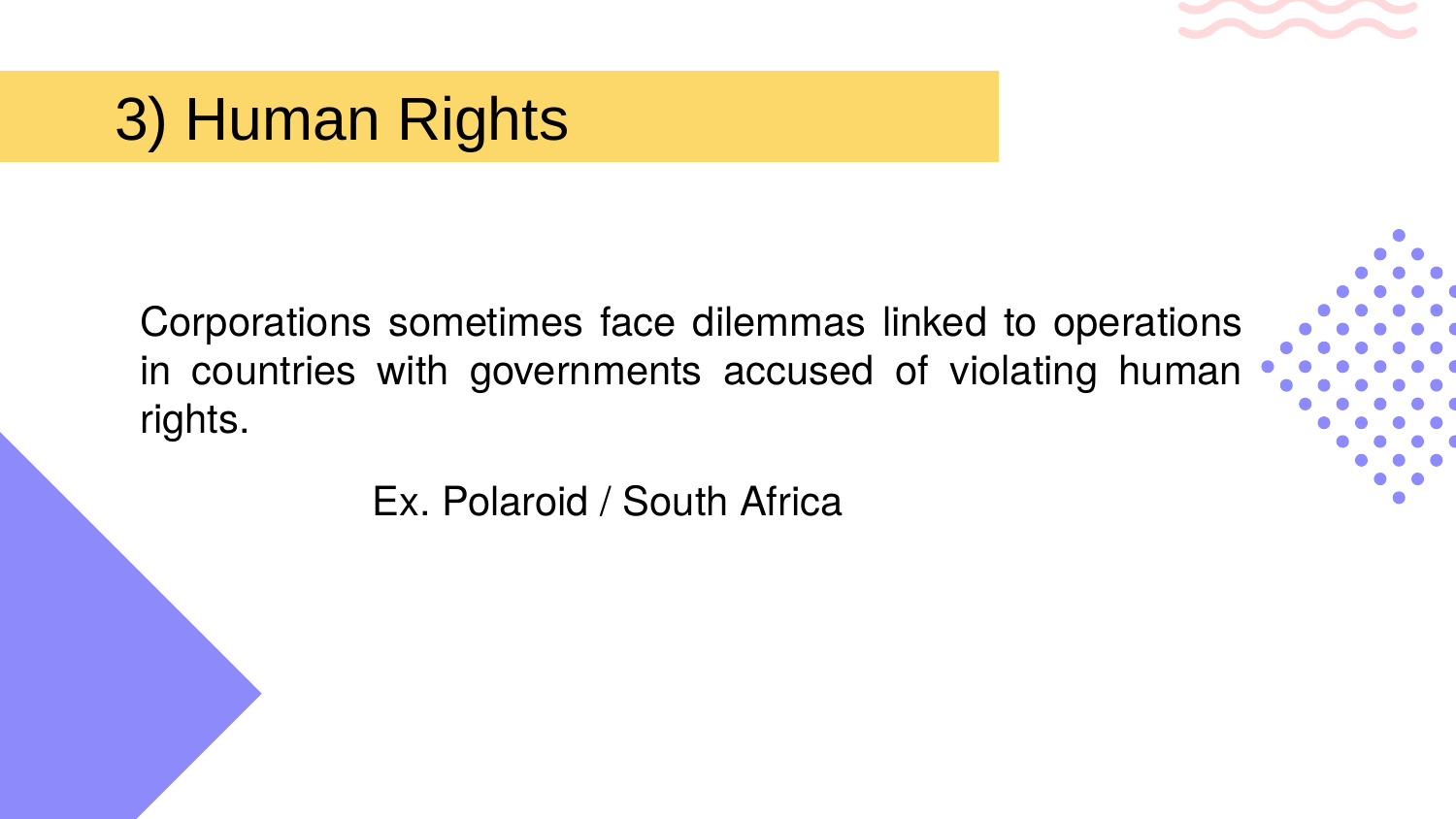

8

# 3) Human Rights
Corporations sometimes face dilemmas linked to operations in countries with governments accused of violating human rights.
Ex. Polaroid / South Africa